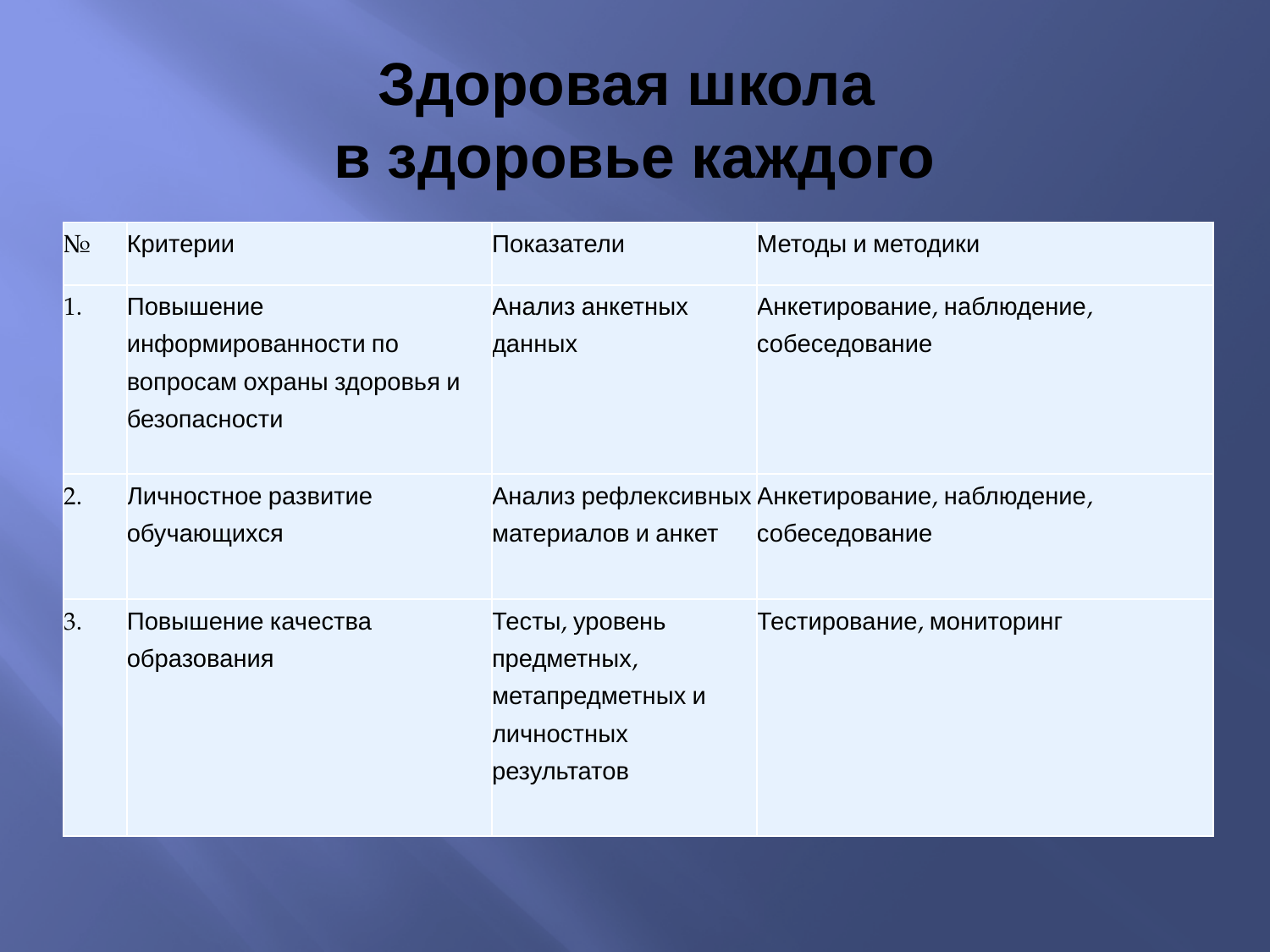

# Здоровая школа в здоровье каждого
| № | Критерии | Показатели | Методы и методики |
| --- | --- | --- | --- |
| 1. | Повышение информированности по вопросам охраны здоровья и безопасности | Анализ анкетных данных | Анкетирование, наблюдение, собеседование |
| 2. | Личностное развитие обучающихся | Анализ рефлексивных материалов и анкет | Анкетирование, наблюдение, собеседование |
| 3. | Повышение качества образования | Тесты, уровень предметных, метапредметных и личностных результатов | Тестирование, мониторинг |